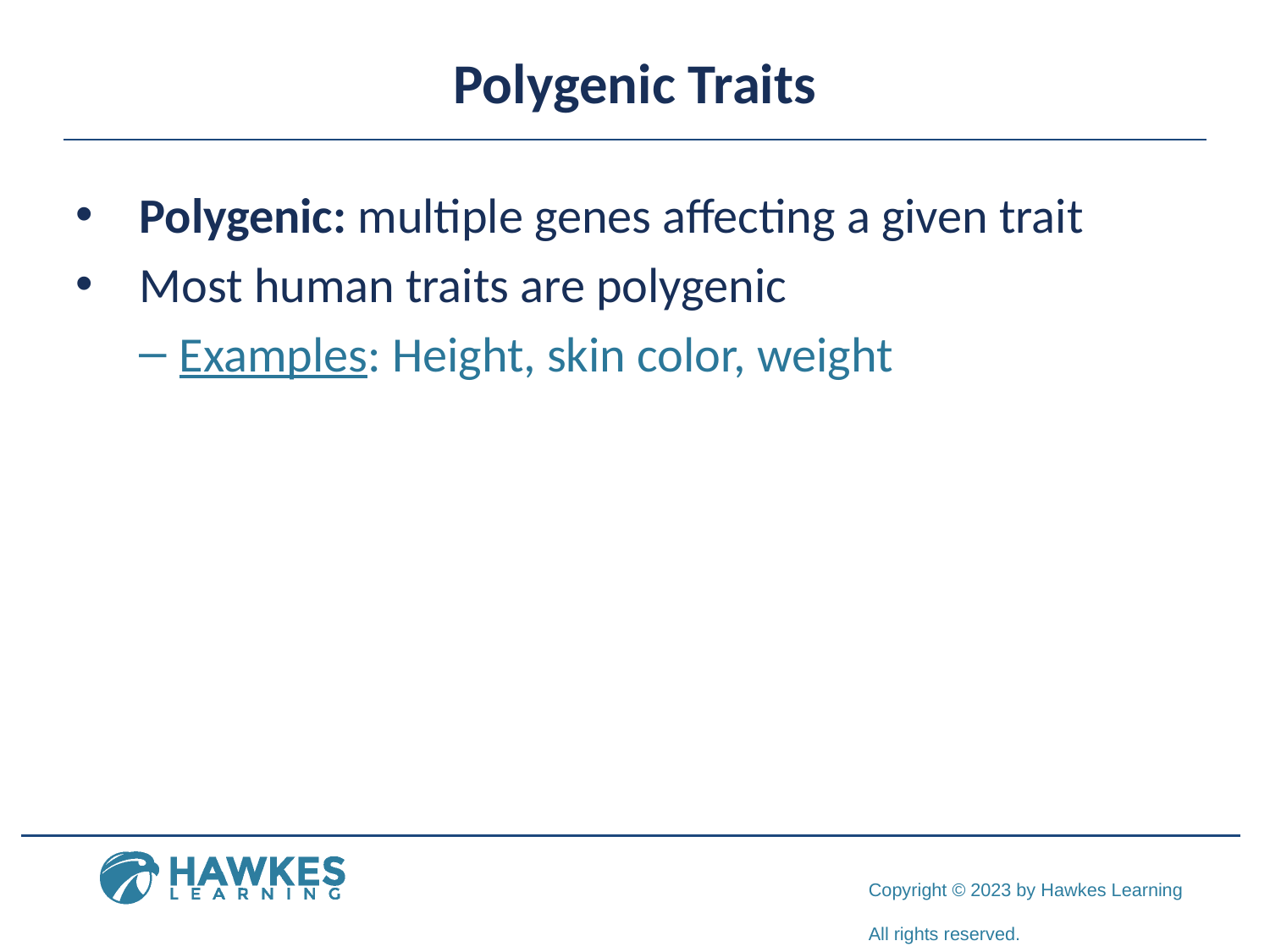

# Polygenic Traits
Polygenic: multiple genes affecting a given trait
Most human traits are polygenic
Examples: Height, skin color, weight